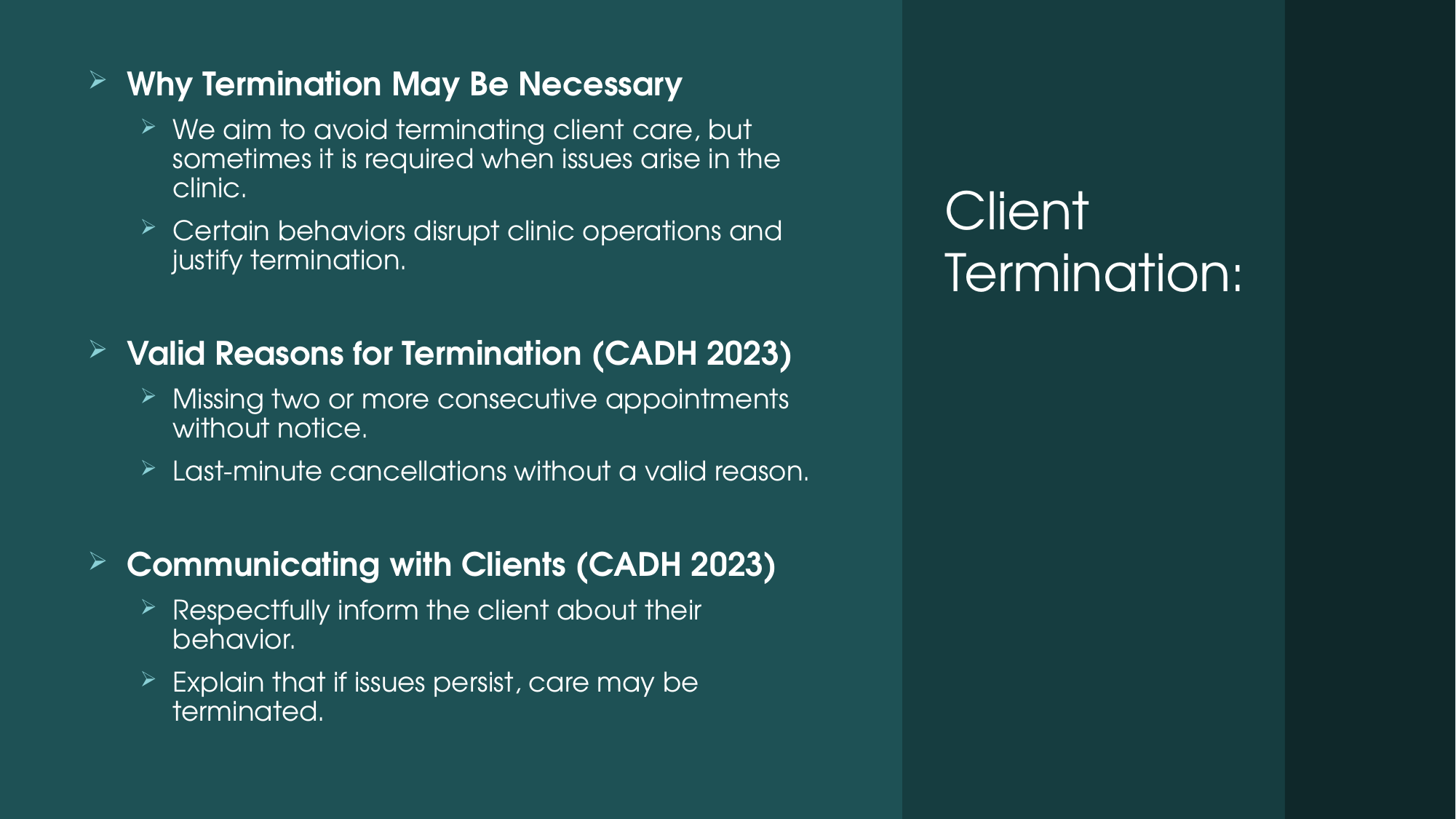

Why Termination May Be Necessary
We aim to avoid terminating client care, but sometimes it is required when issues arise in the clinic.
Certain behaviors disrupt clinic operations and justify termination.

Valid Reasons for Termination (CADH 2023)
Missing two or more consecutive appointments without notice.
Last-minute cancellations without a valid reason.

Communicating with Clients (CADH 2023)
Respectfully inform the client about their behavior.
Explain that if issues persist, care may be terminated.

# Client Termination: